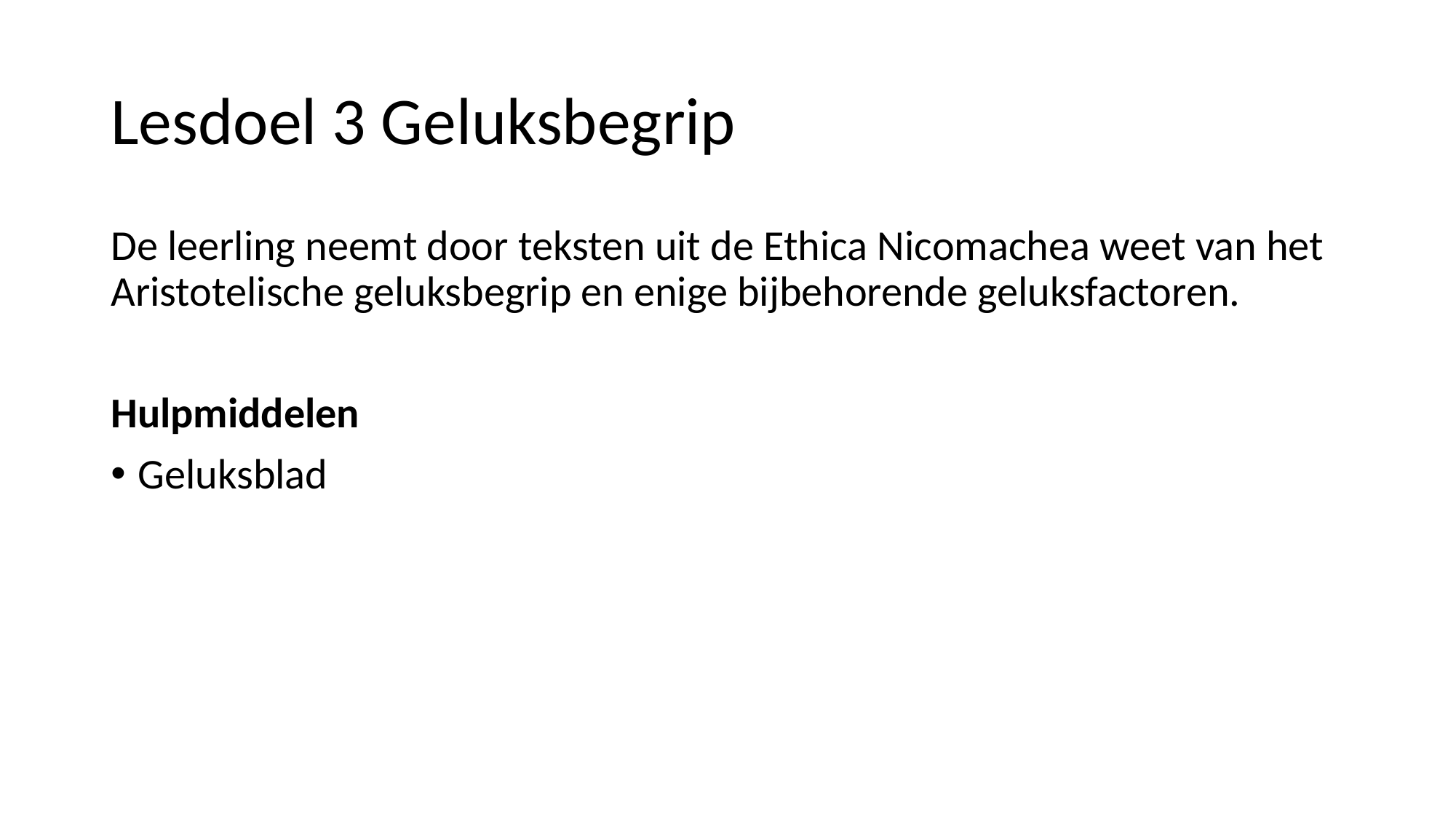

# Lesdoel 3 Geluksbegrip
De leerling neemt door teksten uit de Ethica Nicomachea weet van het Aristotelische geluksbegrip en enige bijbehorende geluksfactoren.

Hulpmiddelen
Geluksblad